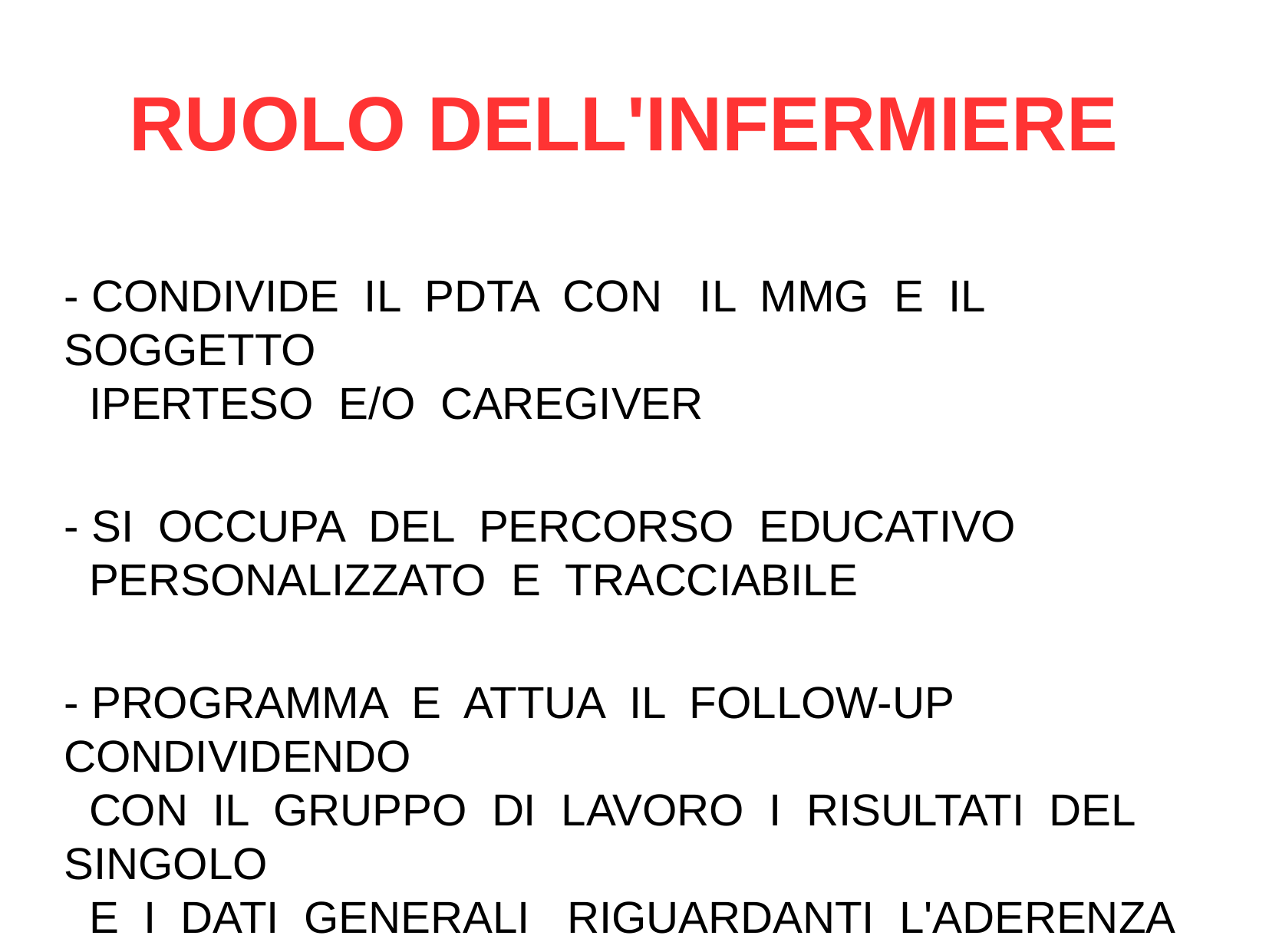

RUOLO DELL'INFERMIERE
- CONDIVIDE  IL  PDTA  CON   IL  MMG  E  IL  SOGGETTO
  IPERTESO  E/O  CAREGIVER

- SI  OCCUPA  DEL  PERCORSO  EDUCATIVO
  PERSONALIZZATO  E  TRACCIABILE

- PROGRAMMA  E  ATTUA  IL  FOLLOW-UP  CONDIVIDENDO
  CON  IL  GRUPPO  DI  LAVORO  I  RISULTATI  DEL  SINGOLO
  E  I  DATI  GENERALI   RIGUARDANTI  L'ADERENZA
  TERAPEUTICA